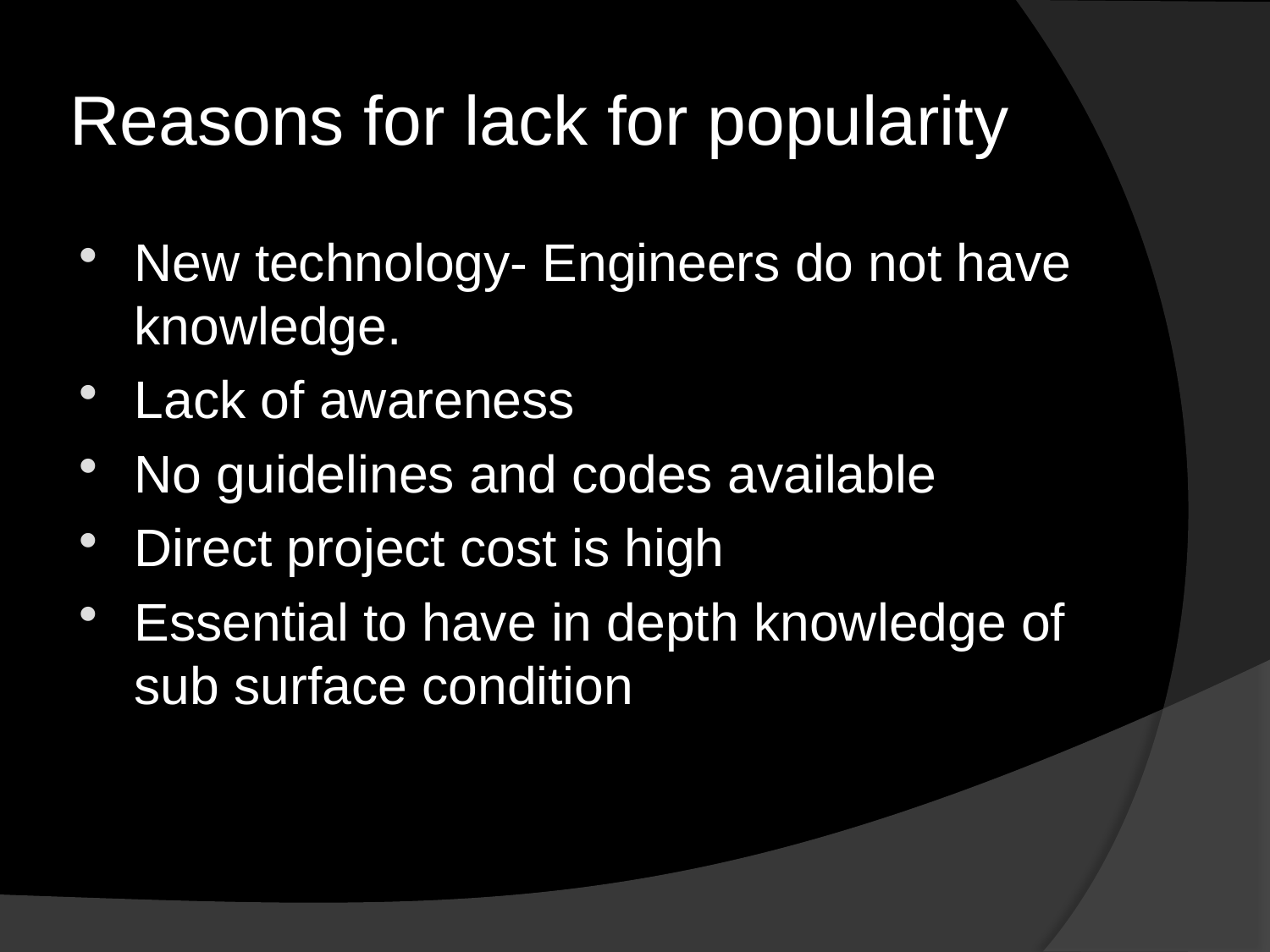

# Reasons for lack for popularity
New technology- Engineers do not have knowledge.
Lack of awareness
No guidelines and codes available
Direct project cost is high
Essential to have in depth knowledge of sub surface condition